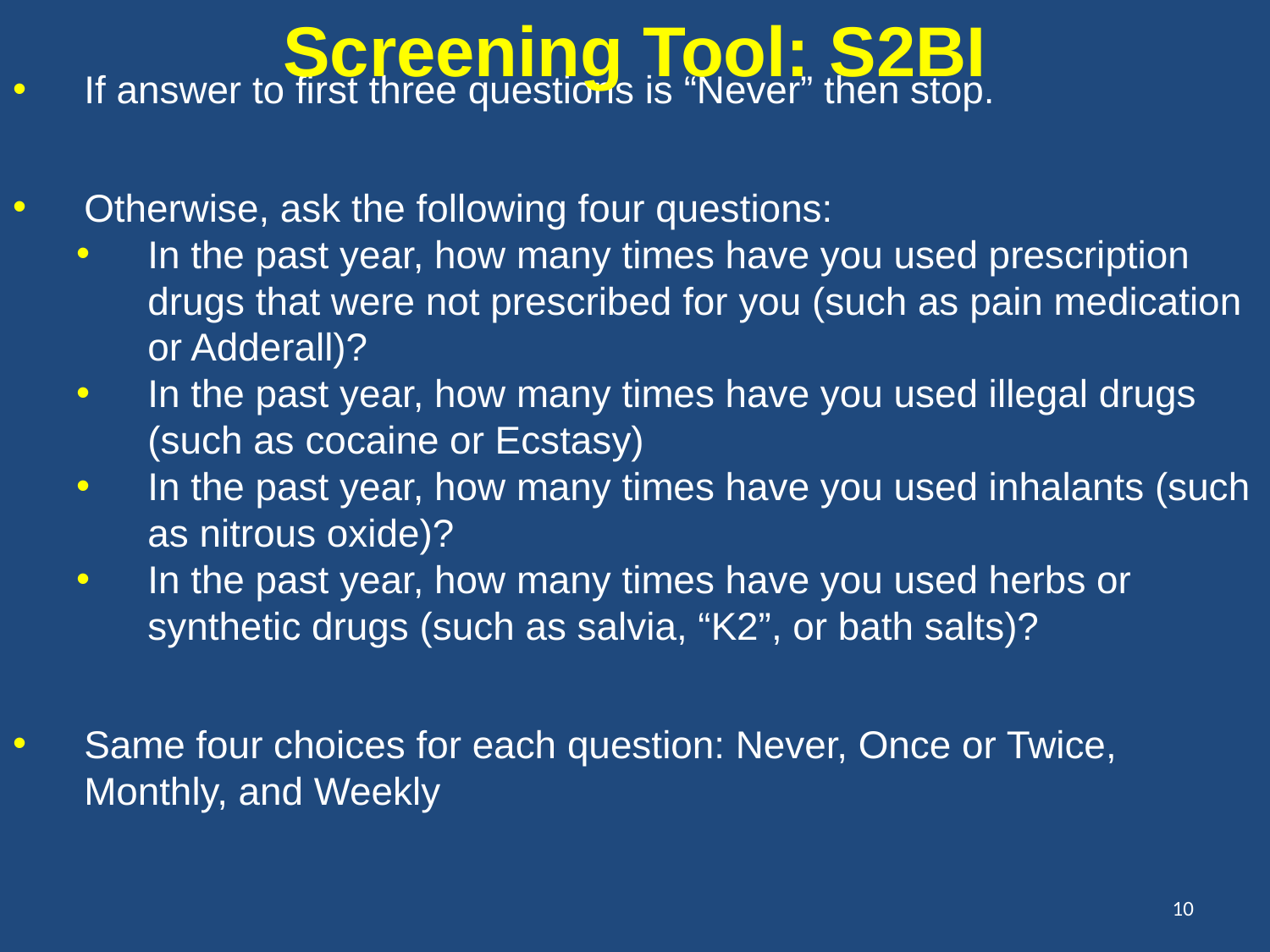

Screening Tool: S2BI
If answer to first three questions is “Never” then stop.

Otherwise, ask the following four questions:
In the past year, how many times have you used prescription drugs that were not prescribed for you (such as pain medication or Adderall)?
In the past year, how many times have you used illegal drugs (such as cocaine or Ecstasy)
In the past year, how many times have you used inhalants (such as nitrous oxide)?
In the past year, how many times have you used herbs or synthetic drugs (such as salvia, “K2”, or bath salts)?

Same four choices for each question: Never, Once or Twice, Monthly, and Weekly

10